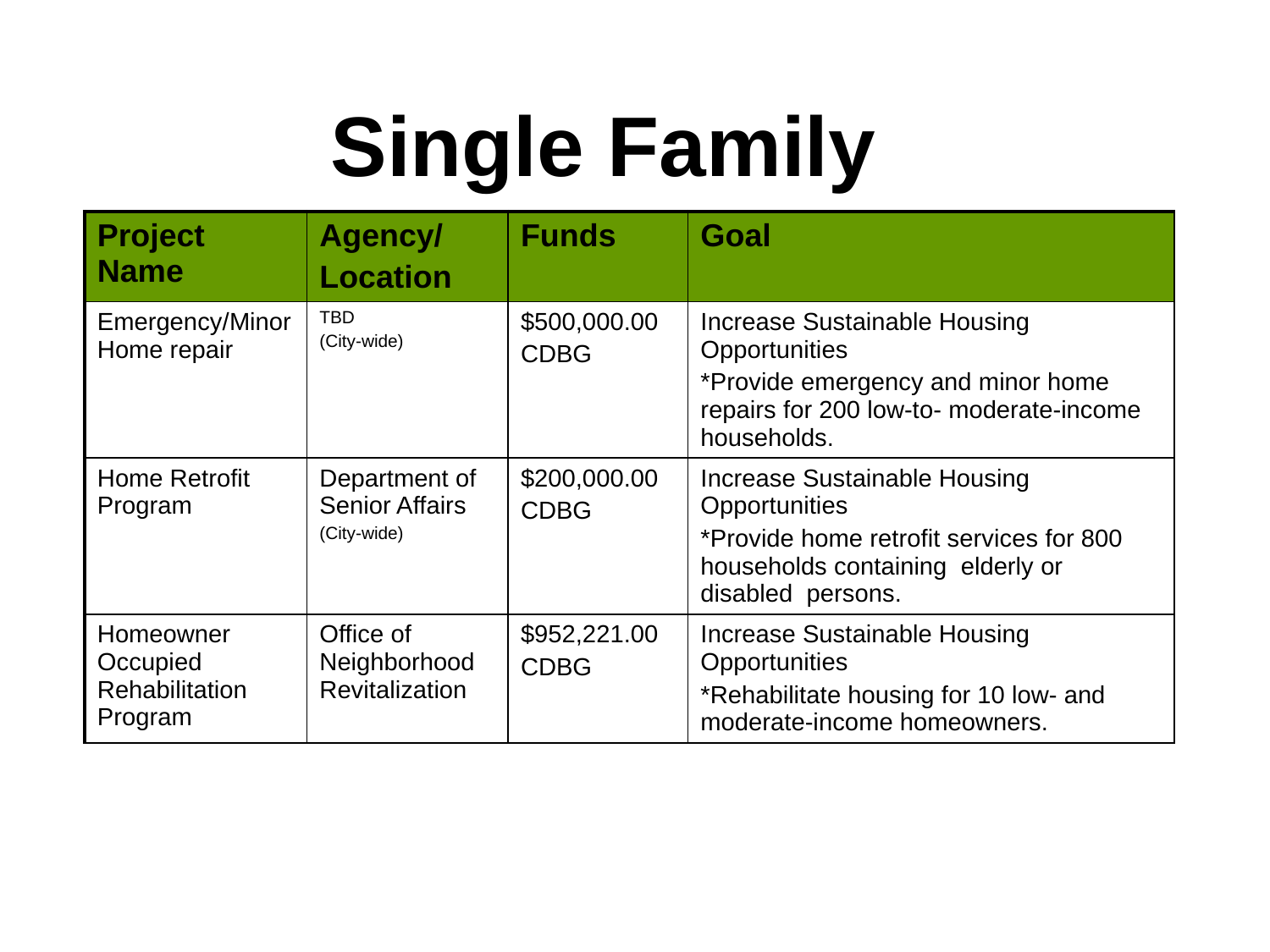

# Single Family
| Project Name | Agency/ Location | Funds | Goal |
| --- | --- | --- | --- |
| Emergency/Minor Home repair | TBD (City-wide) | $500,000.00 CDBG | Increase Sustainable Housing Opportunities \*Provide emergency and minor home repairs for 200 low-to- moderate-income households. |
| Home Retrofit Program | Department of Senior Affairs (City-wide) | $200,000.00 CDBG | Increase Sustainable Housing Opportunities \*Provide home retrofit services for 800 households containing elderly or disabled persons. |
| Homeowner Occupied Rehabilitation Program | Office of Neighborhood Revitalization | $952,221.00 CDBG | Increase Sustainable Housing Opportunities \*Rehabilitate housing for 10 low- and moderate-income homeowners. |